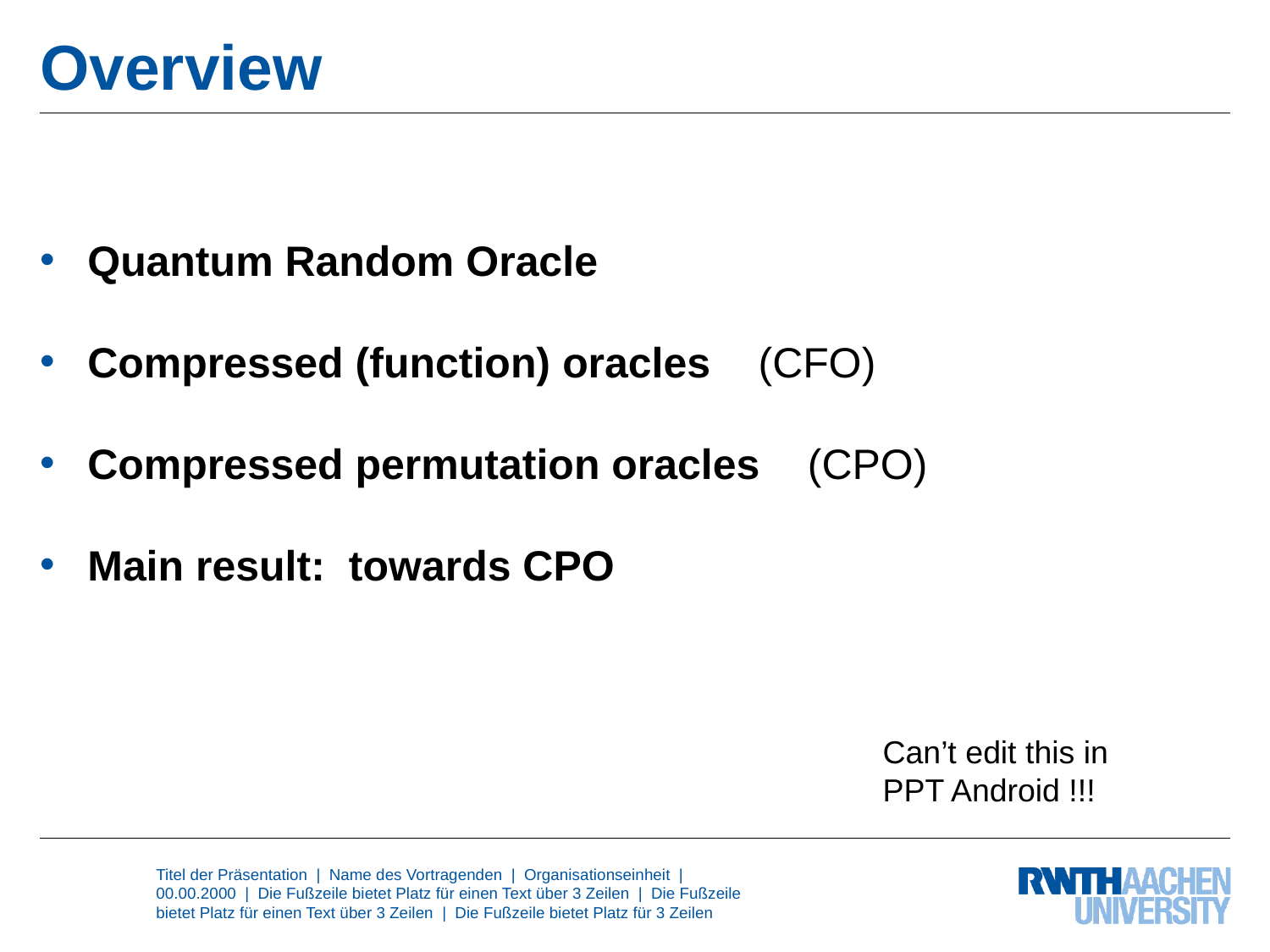

# Overview
Quantum Random Oracle

Compressed (function) oracles    (CFO)

Compressed permutation oracles    (CPO)

Main result:  towards CPO
Can’t edit this in PPT Android !!!